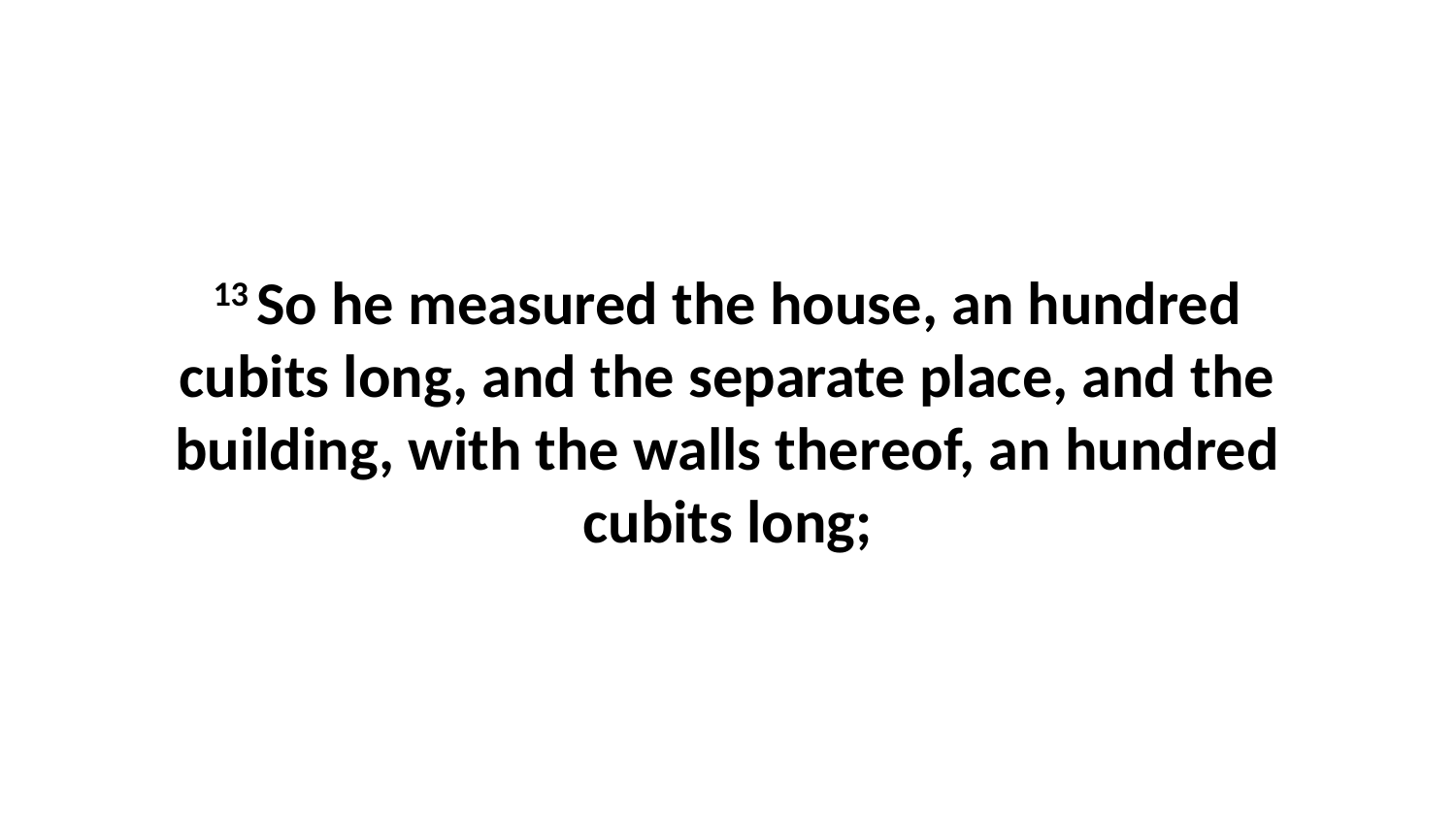

13 So he measured the house, an hundred cubits long, and the separate place, and the building, with the walls thereof, an hundred cubits long;